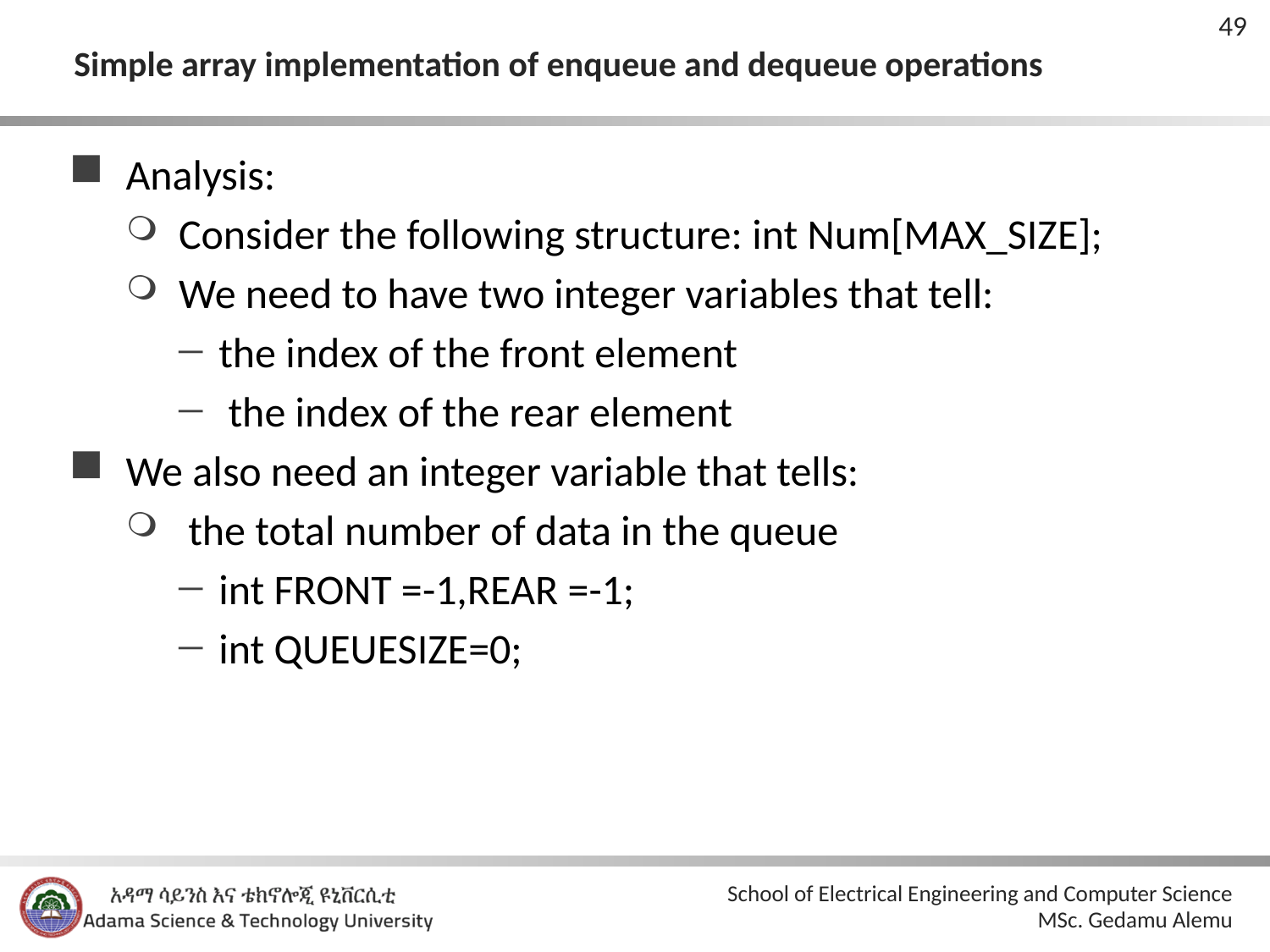

49
# Simple array implementation of enqueue and dequeue operations
Analysis:
Consider the following structure: int Num[MAX_SIZE];
We need to have two integer variables that tell:
the index of the front element
 the index of the rear element
We also need an integer variable that tells:
 the total number of data in the queue
int FRONT =-1,REAR =-1;
int QUEUESIZE=0;